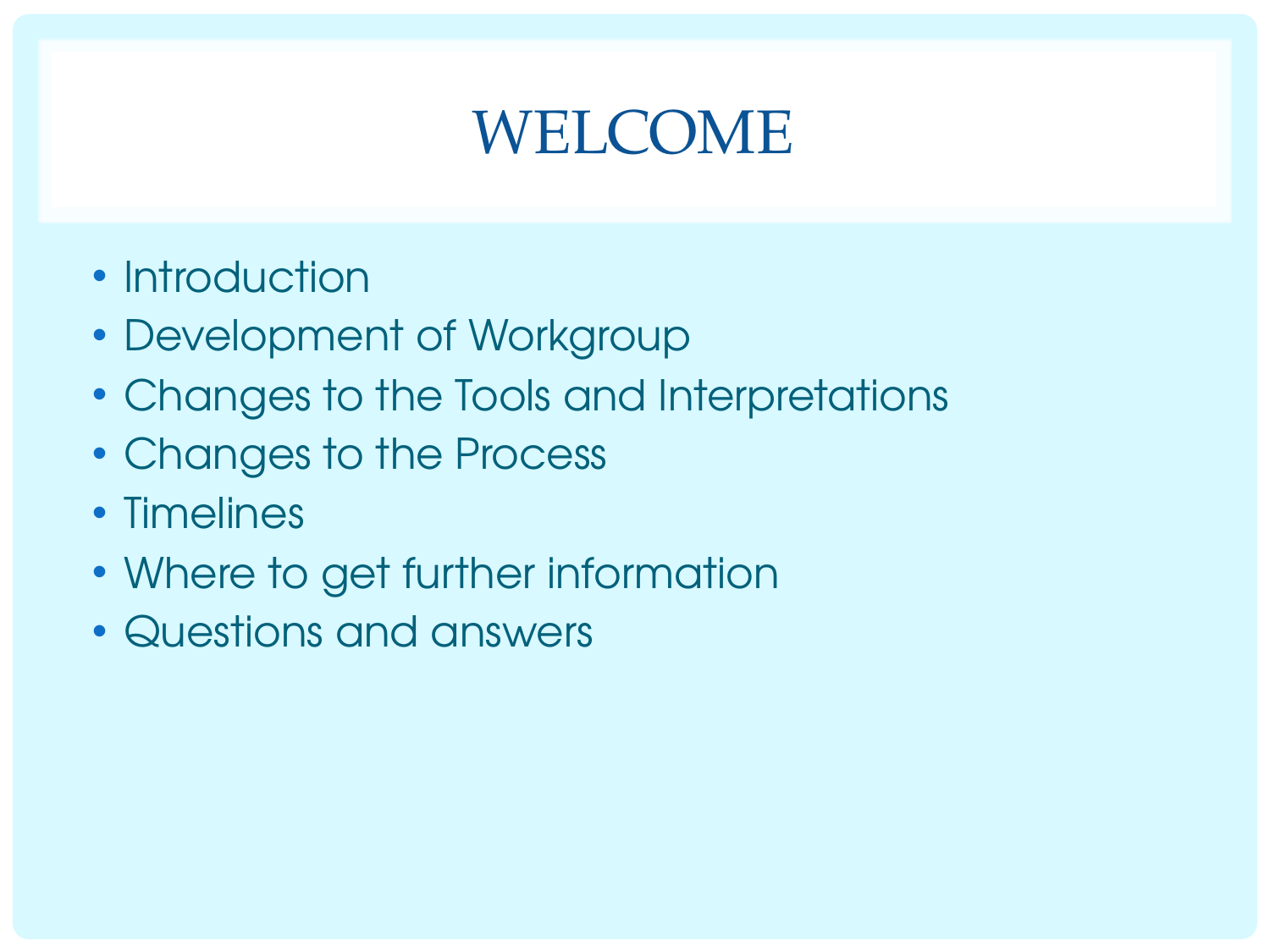

# Welcome
Introduction
Development of Workgroup
Changes to the Tools and Interpretations
Changes to the Process
Timelines
Where to get further information
Questions and answers